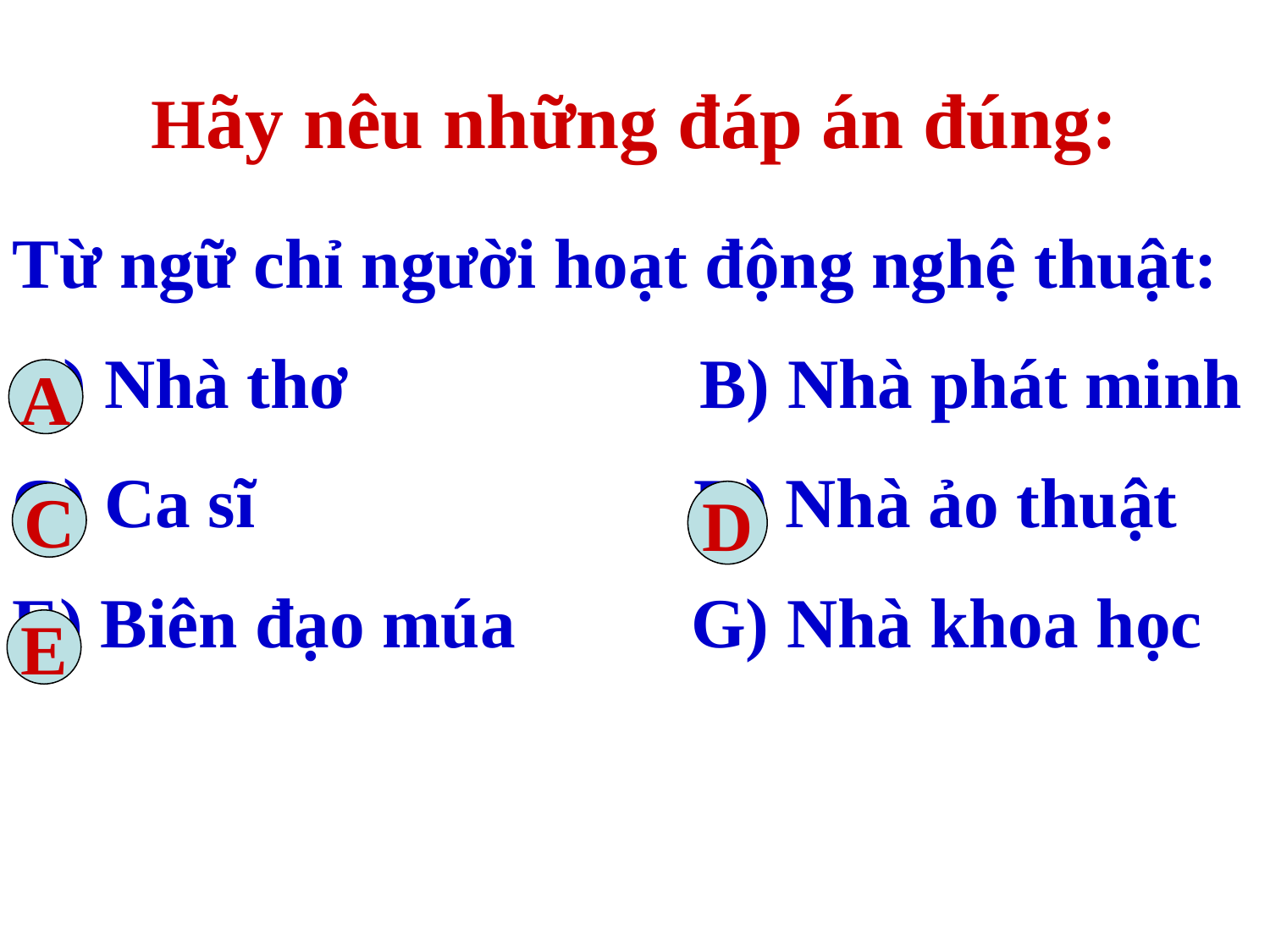

# Hãy nêu những đáp án đúng:
Từ ngữ chỉ người hoạt động nghệ thuật:
A) Nhà thơ                    B) Nhà phát minh
C) Ca sĩ                         D) Nhà ảo thuật
E) Biên đạo múa          G) Nhà khoa học
A
D
C
E